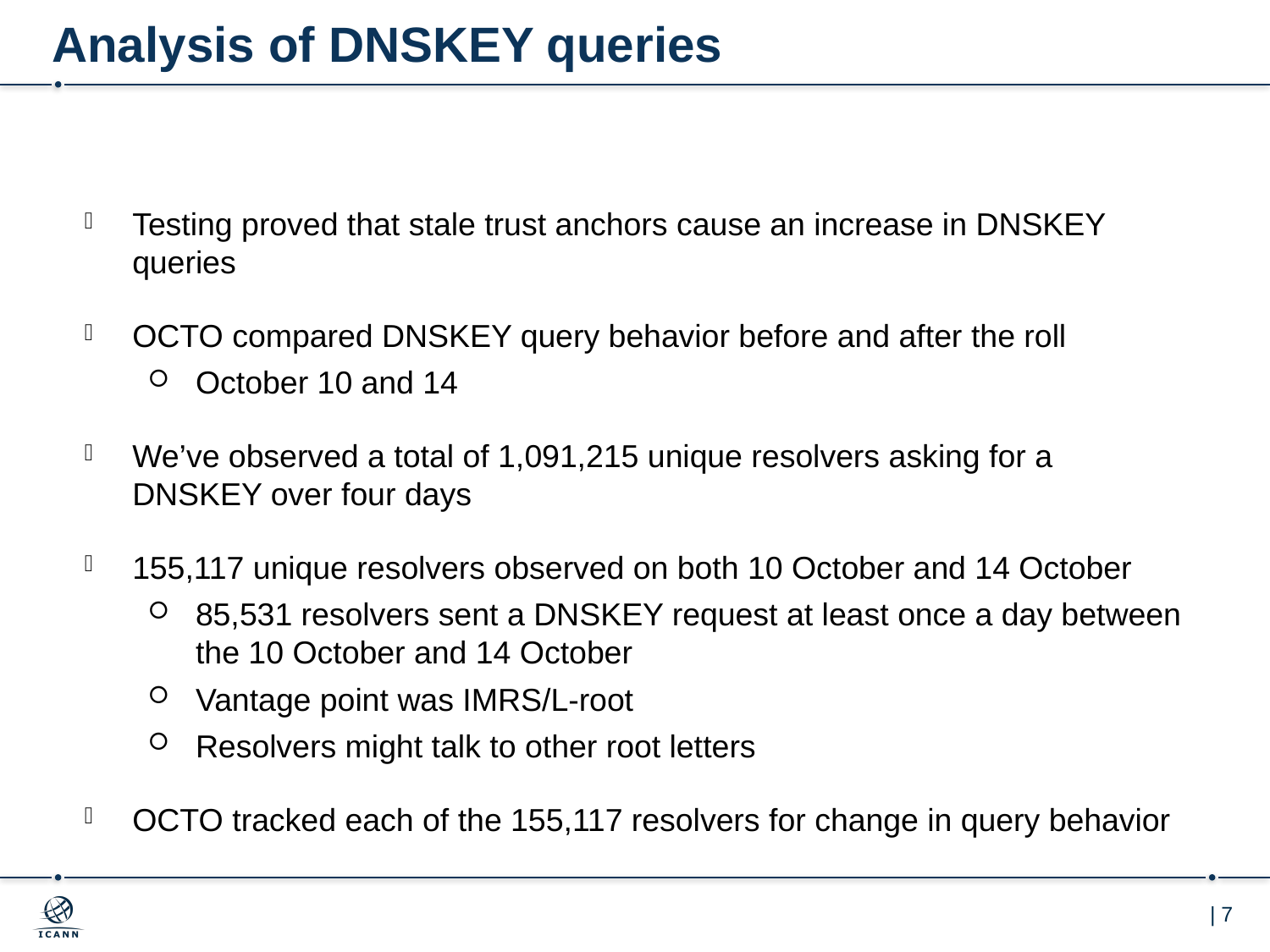

# Analysis of DNSKEY queries
Testing proved that stale trust anchors cause an increase in DNSKEY queries
OCTO compared DNSKEY query behavior before and after the roll
October 10 and 14
We’ve observed a total of 1,091,215 unique resolvers asking for a DNSKEY over four days
155,117 unique resolvers observed on both 10 October and 14 October
85,531 resolvers sent a DNSKEY request at least once a day between the 10 October and 14 October
Vantage point was IMRS/L-root
Resolvers might talk to other root letters
OCTO tracked each of the 155,117 resolvers for change in query behavior